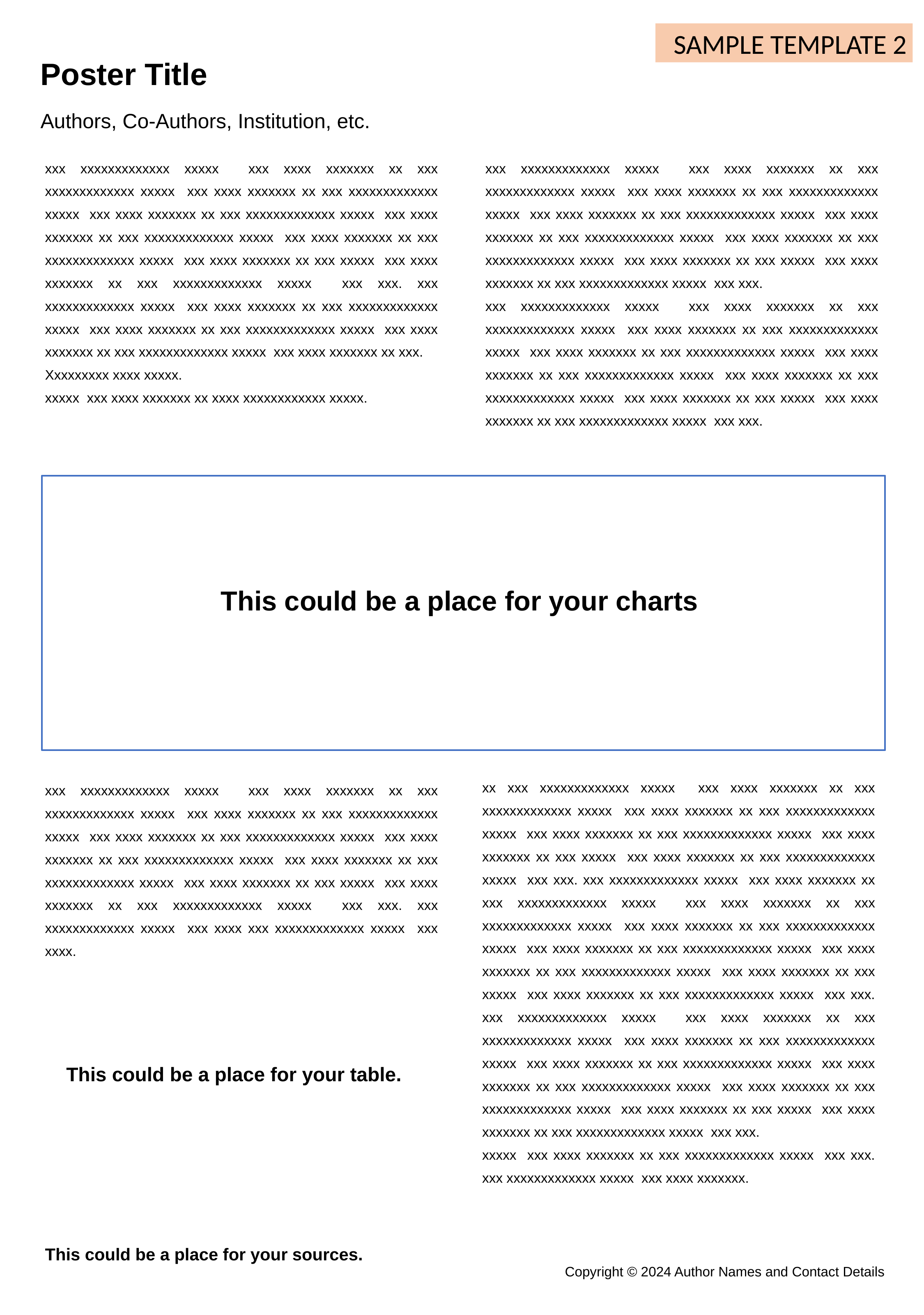

SAMPLE TEMPLATE 2
Poster Title
Authors, Co-Authors, Institution, etc.
xxx xxxxxxxxxxxxx xxxxx  xxx xxxx xxxxxxx xx xxx xxxxxxxxxxxxx xxxxx  xxx xxxx xxxxxxx xx xxx xxxxxxxxxxxxx xxxxx  xxx xxxx xxxxxxx xx xxx xxxxxxxxxxxxx xxxxx  xxx xxxx xxxxxxx xx xxx xxxxxxxxxxxxx xxxxx  xxx xxxx xxxxxxx xx xxx xxxxxxxxxxxxx xxxxx  xxx xxxx xxxxxxx xx xxx xxxxx  xxx xxxx xxxxxxx xx xxx xxxxxxxxxxxxx xxxxx  xxx xxx. xxx xxxxxxxxxxxxx xxxxx  xxx xxxx xxxxxxx xx xxx xxxxxxxxxxxxx xxxxx  xxx xxxx xxxxxxx xx xxx xxxxxxxxxxxxx xxxxx  xxx xxxx xxxxxxx xx xxx xxxxxxxxxxxxx xxxxx  xxx xxxx xxxxxxx xx xxx.
Xxxxxxxxx xxxx xxxxx.
xxxxx  xxx xxxx xxxxxxx xx xxxx xxxxxxxxxxxx xxxxx.

xxx xxxxxxxxxxxxx xxxxx  xxx xxxx xxxxxxx xx xxx xxxxxxxxxxxxx xxxxx  xxx xxxx xxxxxxx xx xxx xxxxxxxxxxxxx xxxxx  xxx xxxx xxxxxxx xx xxx xxxxxxxxxxxxx xxxxx  xxx xxxx xxxxxxx xx xxx xxxxxxxxxxxxx xxxxx  xxx xxxx xxxxxxx xx xxx xxxxxxxxxxxxx xxxxx  xxx xxxx xxxxxxx xx xxx xxxxx  xxx xxxx xxxxxxx xx xxx xxxxxxxxxxxxx xxxxx  xxx xxx.
xxx xxxxxxxxxxxxx xxxxx  xxx xxxx xxxxxxx xx xxx xxxxxxxxxxxxx xxxxx  xxx xxxx xxxxxxx xx xxx xxxxxxxxxxxxx xxxxx  xxx xxxx xxxxxxx xx xxx xxxxxxxxxxxxx xxxxx  xxx xxxx xxxxxxx xx xxx xxxxxxxxxxxxx xxxxx  xxx xxxx xxxxxxx xx xxx xxxxxxxxxxxxx xxxxx  xxx xxxx xxxxxxx xx xxx xxxxx  xxx xxxx xxxxxxx xx xxx xxxxxxxxxxxxx xxxxx  xxx xxx.

This could be a place for your charts
xx xxx xxxxxxxxxxxxx xxxxx  xxx xxxx xxxxxxx xx xxx xxxxxxxxxxxxx xxxxx  xxx xxxx xxxxxxx xx xxx xxxxxxxxxxxxx xxxxx  xxx xxxx xxxxxxx xx xxx xxxxxxxxxxxxx xxxxx  xxx xxxx xxxxxxx xx xxx xxxxx  xxx xxxx xxxxxxx xx xxx xxxxxxxxxxxxx xxxxx  xxx xxx. xxx xxxxxxxxxxxxx xxxxx  xxx xxxx xxxxxxx xx xxx xxxxxxxxxxxxx xxxxx  xxx xxxx xxxxxxx xx xxx xxxxxxxxxxxxx xxxxx  xxx xxxx xxxxxxx xx xxx xxxxxxxxxxxxx xxxxx  xxx xxxx xxxxxxx xx xxx xxxxxxxxxxxxx xxxxx  xxx xxxx xxxxxxx xx xxx xxxxxxxxxxxxx xxxxx  xxx xxxx xxxxxxx xx xxx xxxxx  xxx xxxx xxxxxxx xx xxx xxxxxxxxxxxxx xxxxx  xxx xxx. xxx xxxxxxxxxxxxx xxxxx  xxx xxxx xxxxxxx xx xxx xxxxxxxxxxxxx xxxxx  xxx xxxx xxxxxxx xx xxx xxxxxxxxxxxxx xxxxx  xxx xxxx xxxxxxx xx xxx xxxxxxxxxxxxx xxxxx  xxx xxxx xxxxxxx xx xxx xxxxxxxxxxxxx xxxxx  xxx xxxx xxxxxxx xx xxx xxxxxxxxxxxxx xxxxx  xxx xxxx xxxxxxx xx xxx xxxxx  xxx xxxx xxxxxxx xx xxx xxxxxxxxxxxxx xxxxx  xxx xxx.
xxxxx  xxx xxxx xxxxxxx xx xxx xxxxxxxxxxxxx xxxxx  xxx xxx. xxx xxxxxxxxxxxxx xxxxx  xxx xxxx xxxxxxx.
xxx xxxxxxxxxxxxx xxxxx  xxx xxxx xxxxxxx xx xxx xxxxxxxxxxxxx xxxxx  xxx xxxx xxxxxxx xx xxx xxxxxxxxxxxxx xxxxx  xxx xxxx xxxxxxx xx xxx xxxxxxxxxxxxx xxxxx  xxx xxxx xxxxxxx xx xxx xxxxxxxxxxxxx xxxxx  xxx xxxx xxxxxxx xx xxx xxxxxxxxxxxxx xxxxx  xxx xxxx xxxxxxx xx xxx xxxxx  xxx xxxx xxxxxxx xx xxx xxxxxxxxxxxxx xxxxx  xxx xxx. xxx xxxxxxxxxxxxx xxxxx  xxx xxxx xxx xxxxxxxxxxxxx xxxxx  xxx xxxx.
This could be a place for your table.
This could be a place for your sources.
Copyright © 2024 Author Names and Contact Details